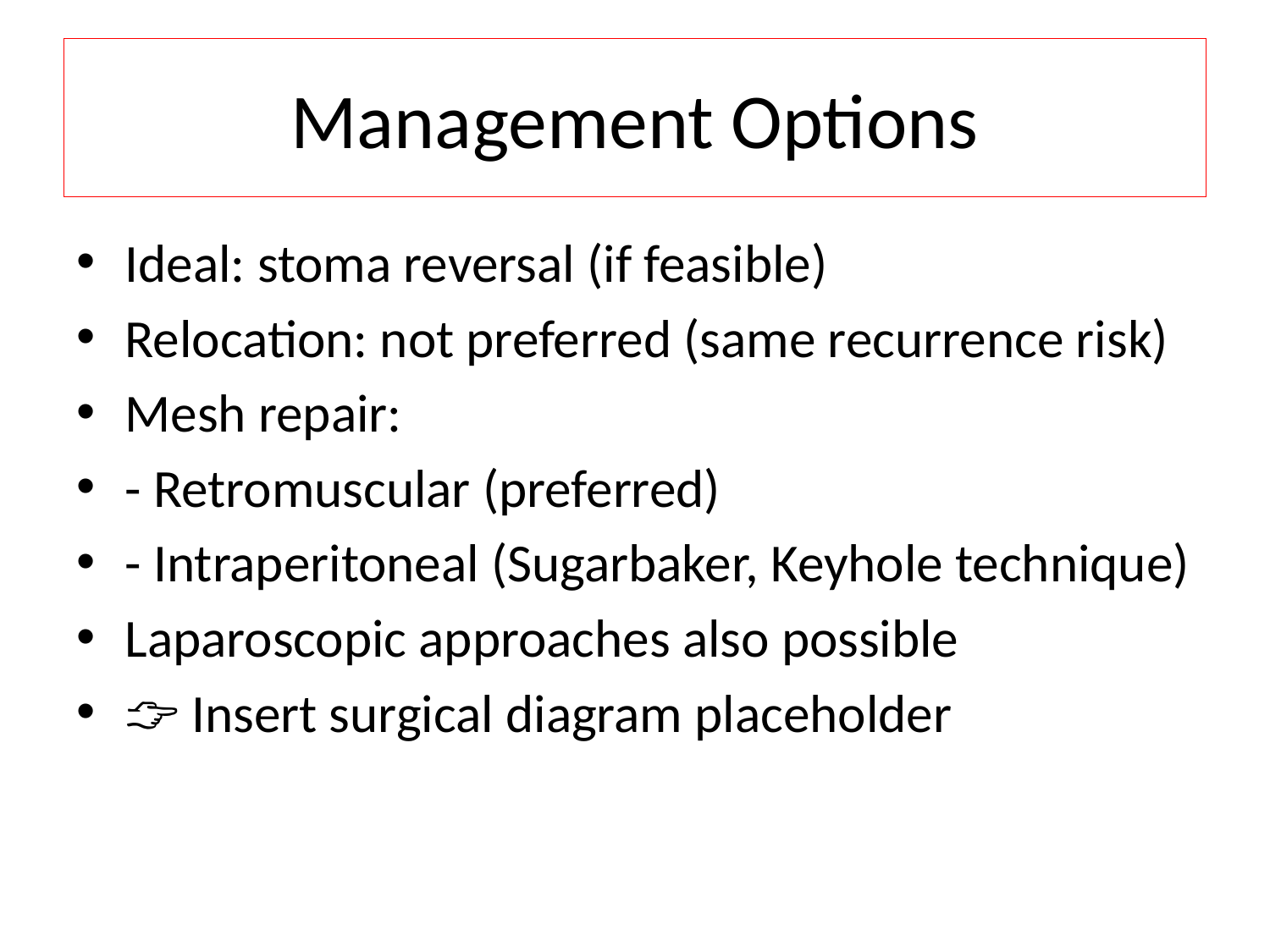

# Management Options
Ideal: stoma reversal (if feasible)
Relocation: not preferred (same recurrence risk)
Mesh repair:
- Retromuscular (preferred)
- Intraperitoneal (Sugarbaker, Keyhole technique)
Laparoscopic approaches also possible
👉 Insert surgical diagram placeholder